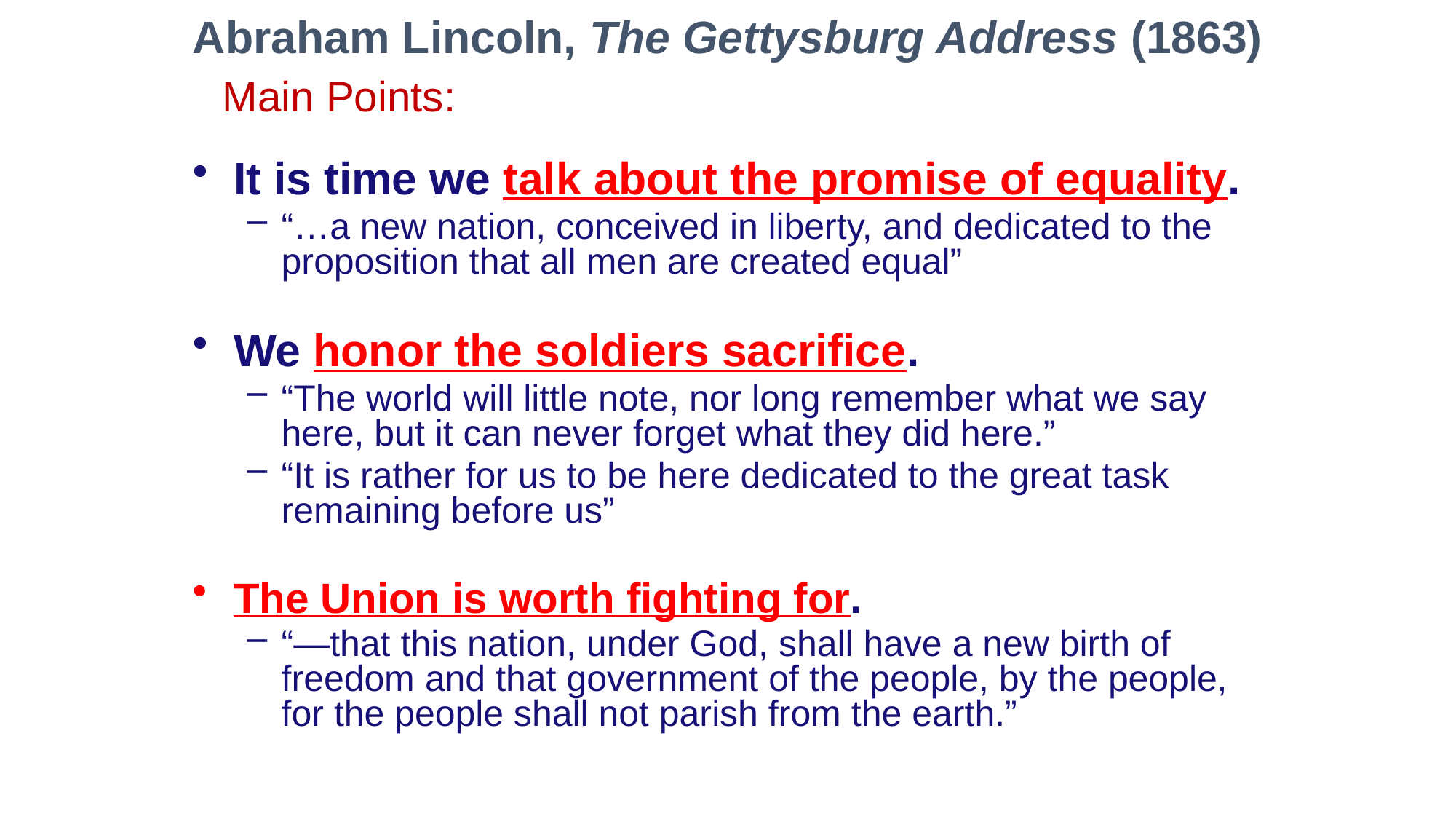

Abraham Lincoln, The Gettysburg Address (1863)
Main Points:
It is time we talk about the promise of equality.
“…a new nation, conceived in liberty, and dedicated to the proposition that all men are created equal”

We honor the soldiers sacrifice.
“The world will little note, nor long remember what we say here, but it can never forget what they did here.”
“It is rather for us to be here dedicated to the great task remaining before us”

The Union is worth fighting for.
“—that this nation, under God, shall have a new birth of freedom and that government of the people, by the people, for the people shall not parish from the earth.”